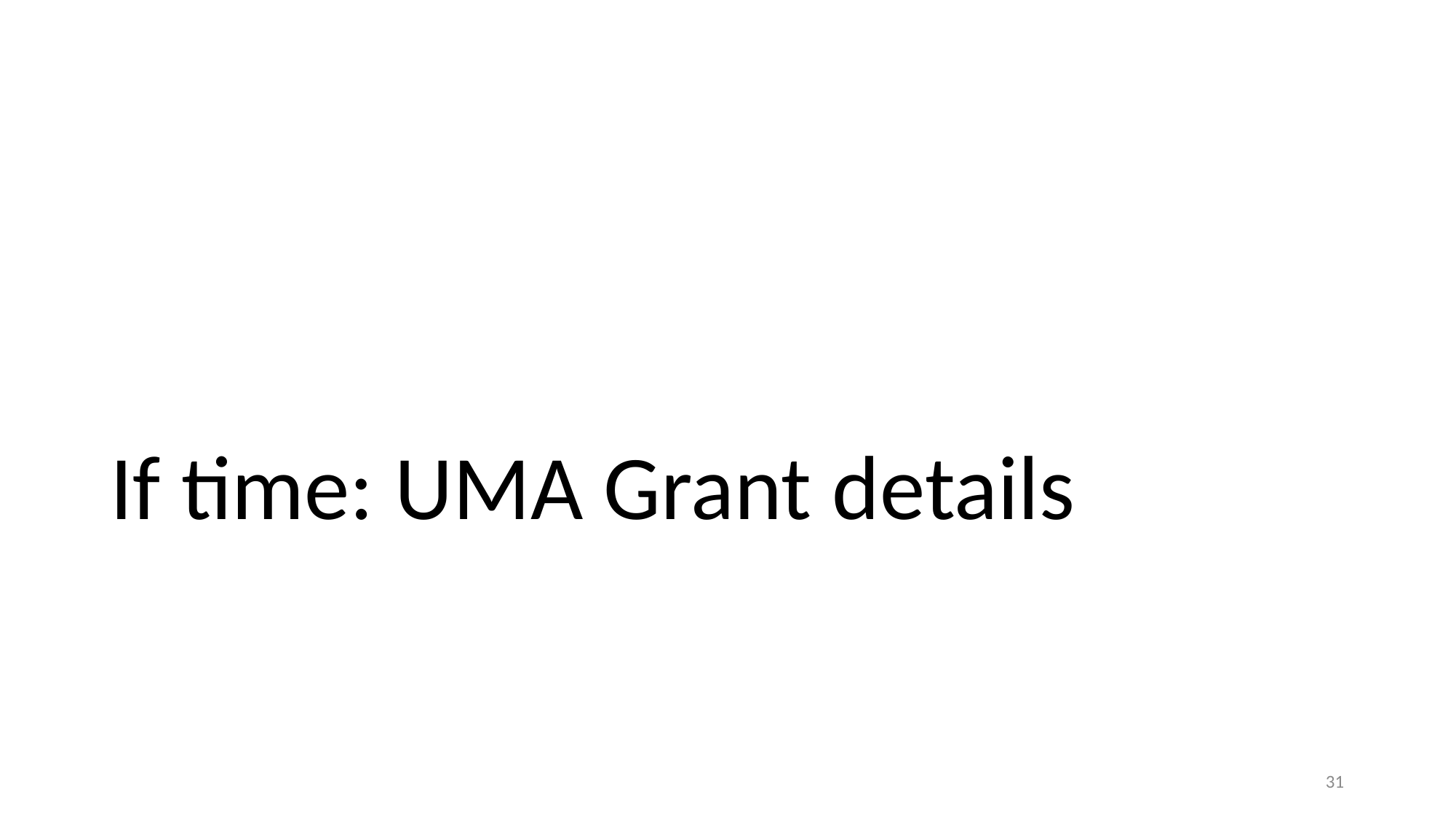

# If time: UMA Grant details

31